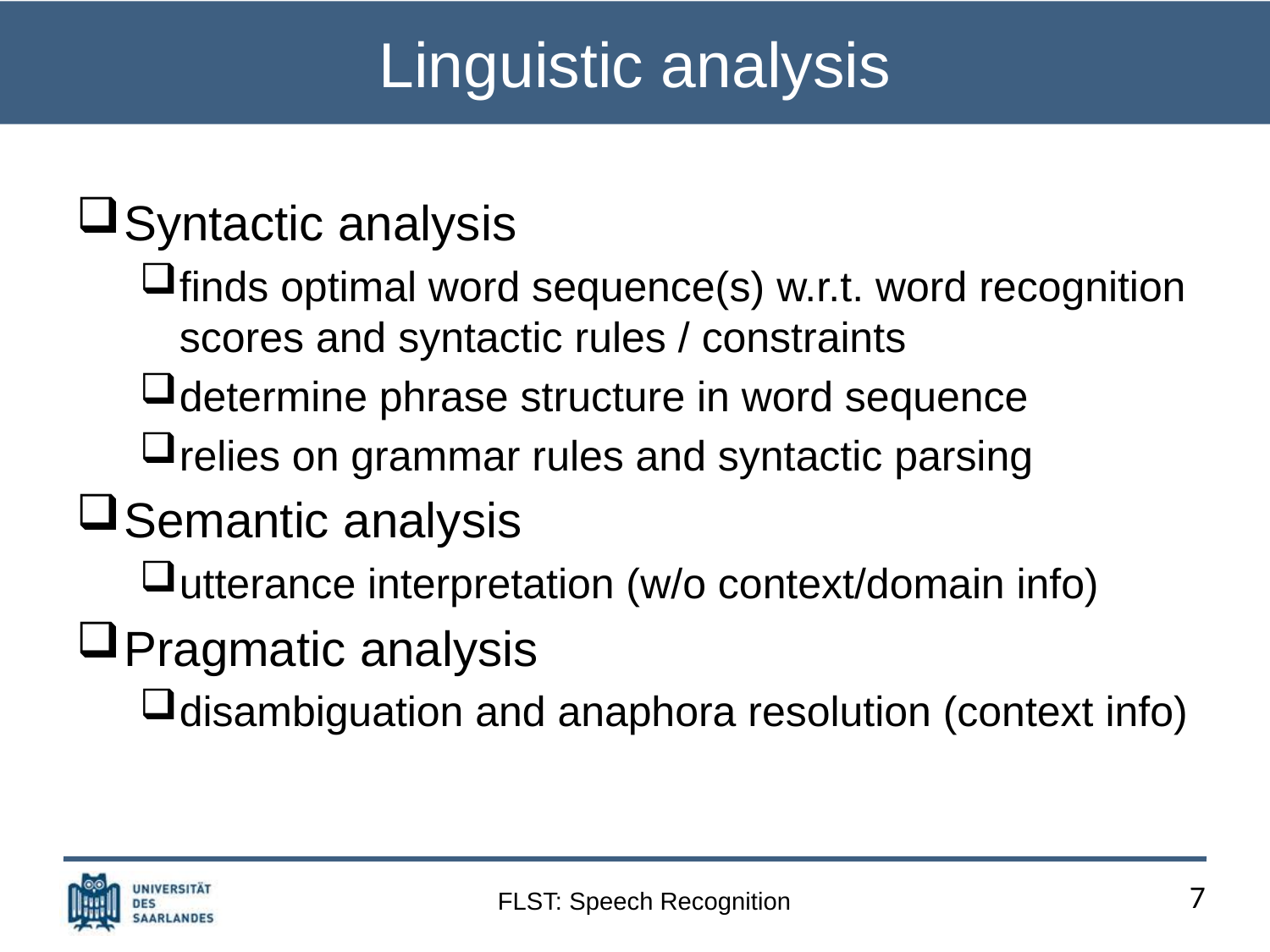

# Linguistic analysis
Syntactic analysis
finds optimal word sequence(s) w.r.t. word recognition scores and syntactic rules / constraints
determine phrase structure in word sequence
relies on grammar rules and syntactic parsing
Semantic analysis
utterance interpretation (w/o context/domain info)
Pragmatic analysis
disambiguation and anaphora resolution (context info)
7